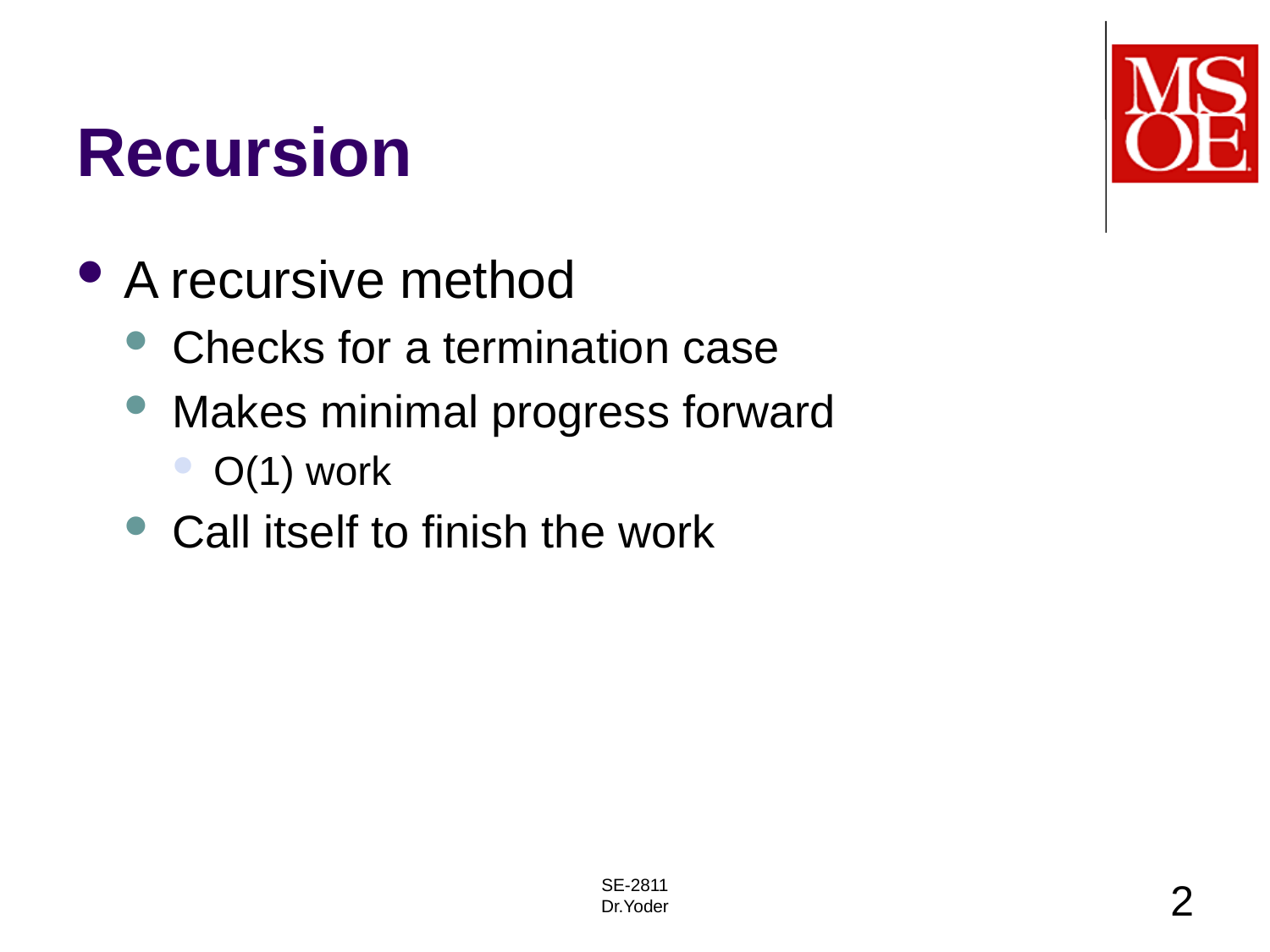

# Recursion
A recursive method
Checks for a termination case
Makes minimal progress forward
O(1) work
Call itself to finish the work
SE-2811
Dr.Yoder
2